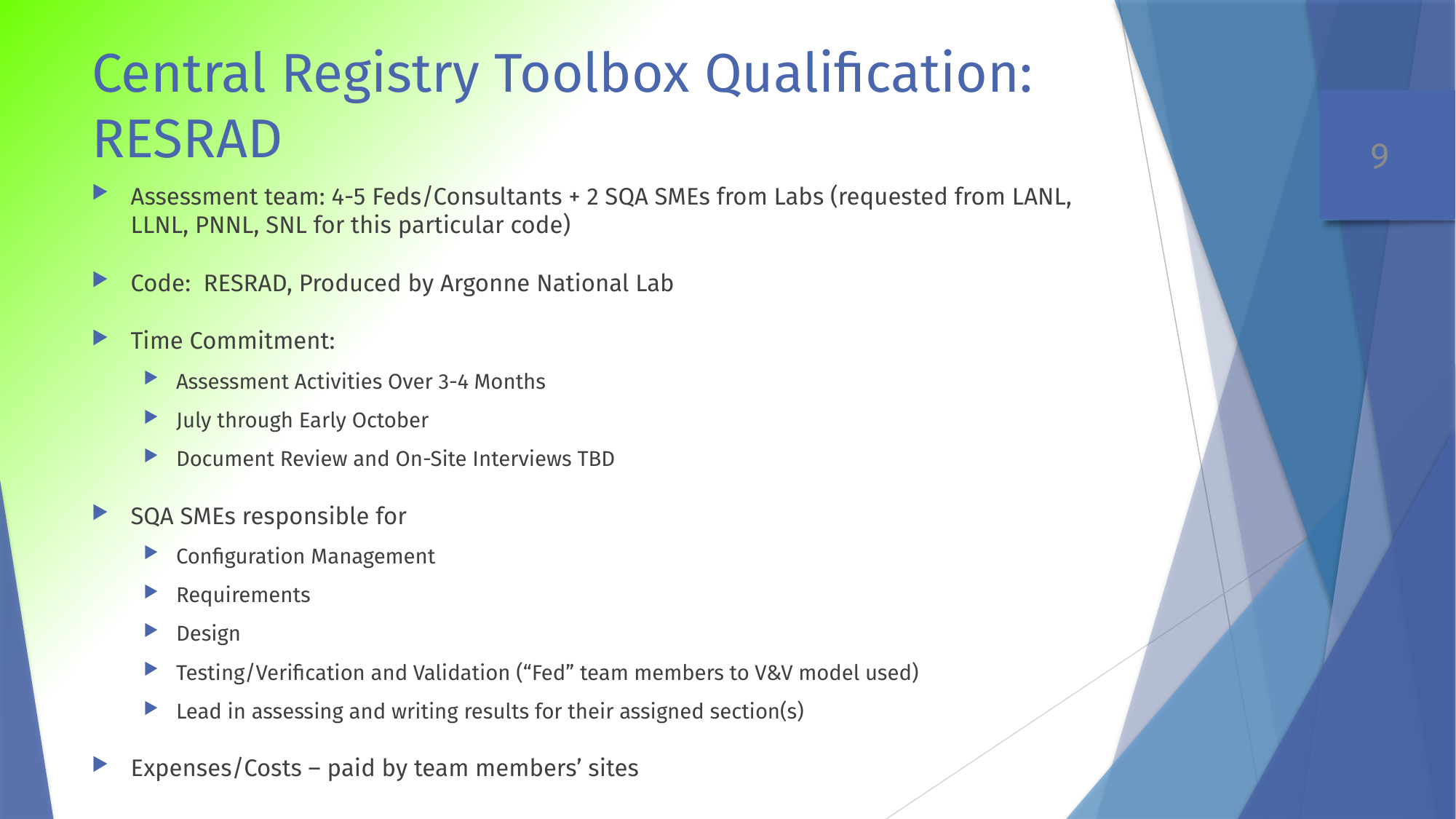

# Central Registry Toolbox Qualification: RESRAD
Assessment team: 4-5 Feds/Consultants + 2 SQA SMEs from Labs (requested from LANL, LLNL, PNNL, SNL for this particular code)
Code:  RESRAD, Produced by Argonne National Lab
Time Commitment:
Assessment Activities Over 3-4 Months
July through Early October
Document Review and On-Site Interviews TBD
SQA SMEs responsible for
Configuration Management
Requirements
Design
Testing/Verification and Validation (“Fed” team members to V&V model used)
Lead in assessing and writing results for their assigned section(s)
Expenses/Costs – paid by team members’ sites